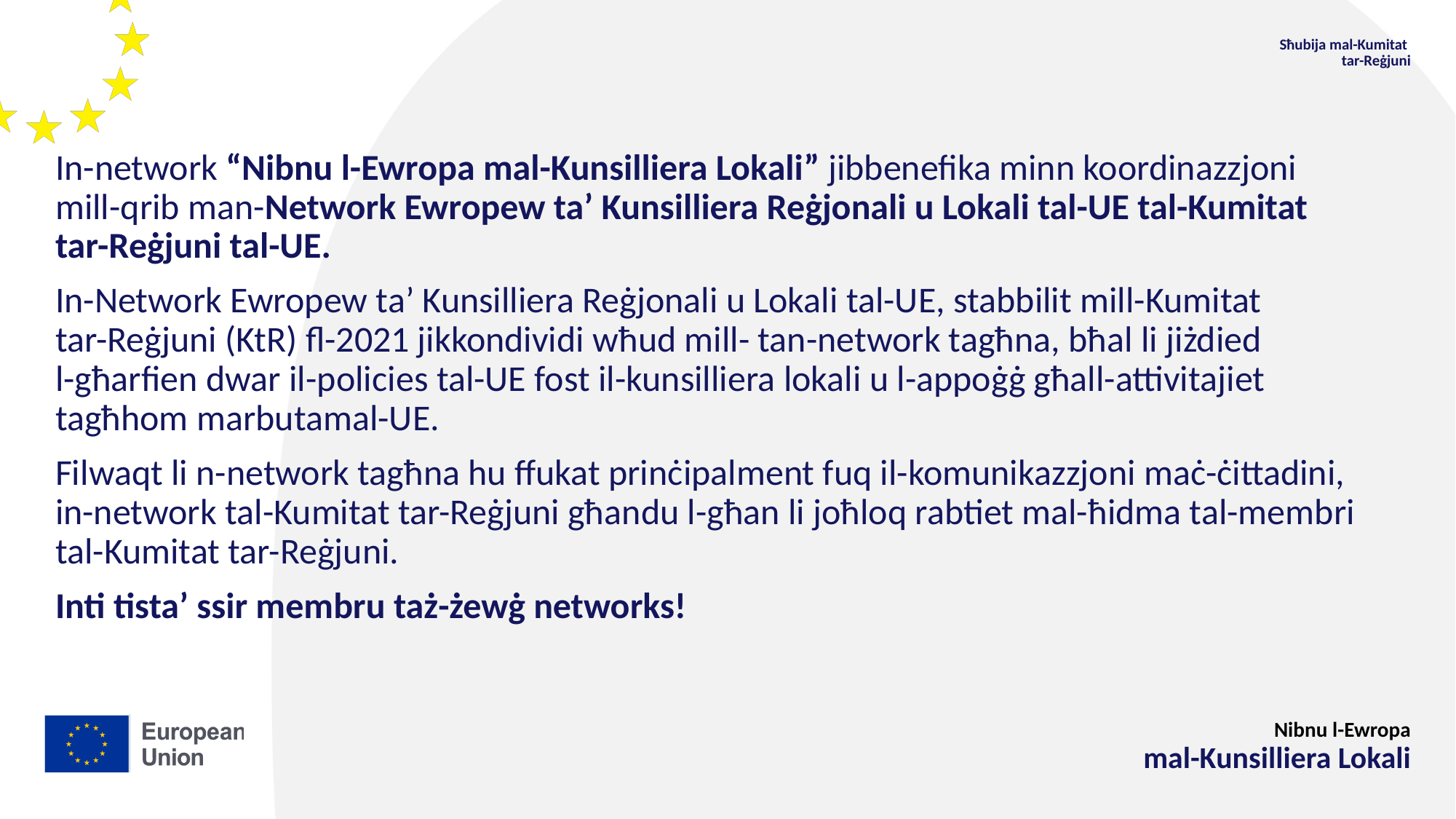

Sħubija mal-Kumitat
tar-Reġjuni

In-network “Nibnu l-Ewropa mal-Kunsilliera Lokali” jibbenefika minn koordinazzjoni
mill-qrib man-Network Ewropew ta’ Kunsilliera Reġjonali u Lokali tal-UE tal-Kumitat
tar-Reġjuni tal-UE.
In-Network Ewropew ta’ Kunsilliera Reġjonali u Lokali tal-UE, stabbilit mill-Kumitat
tar-Reġjuni (KtR) fl-2021 jikkondividi wħud mill- tan-network tagħna, bħal li jiżdied
l-għarfien dwar il-policies tal-UE fost il-kunsilliera lokali u l-appoġġ għall-attivitajiet tagħhom marbutamal-UE.
Filwaqt li n-network tagħna hu ffukat prinċipalment fuq il-komunikazzjoni maċ-ċittadini,
in-network tal-Kumitat tar-Reġjuni għandu l-għan li joħloq rabtiet mal-ħidma tal-membri tal-Kumitat tar-Reġjuni.
Inti tista’ ssir membru taż-żewġ networks!

 Nibnu l-Ewropa
mal-Kunsilliera Lokali